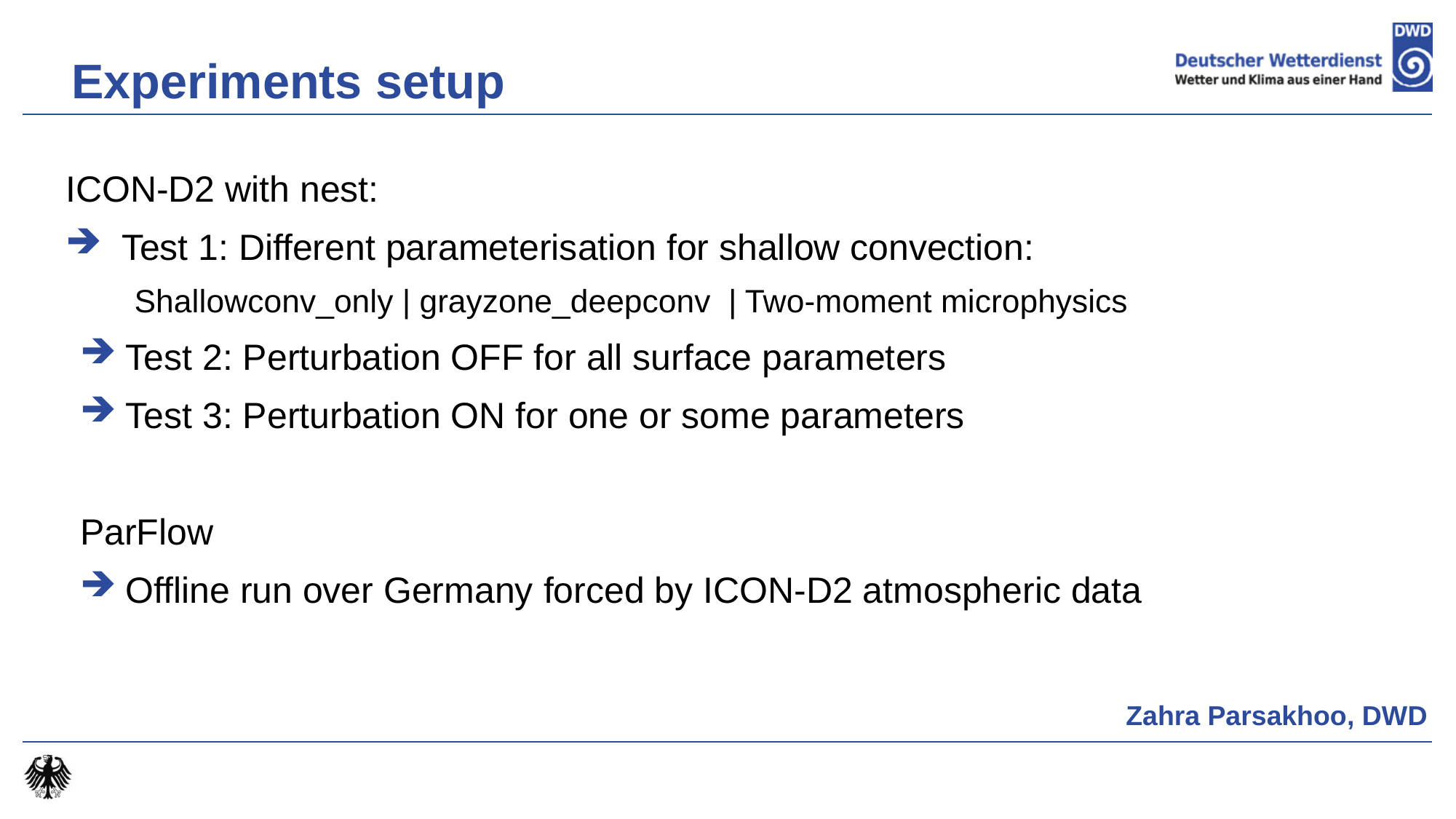

# Experiments setup
ICON-D2 with nest:
Test 1: Different parameterisation for shallow convection:
Shallowconv_only | grayzone_deepconv  | Two-moment microphysics
Test 2: Perturbation OFF for all surface parameters
Test 3: Perturbation ON for one or some parameters

ParFlow
Offline run over Germany forced by ICON-D2 atmospheric data

Zahra Parsakhoo, DWD